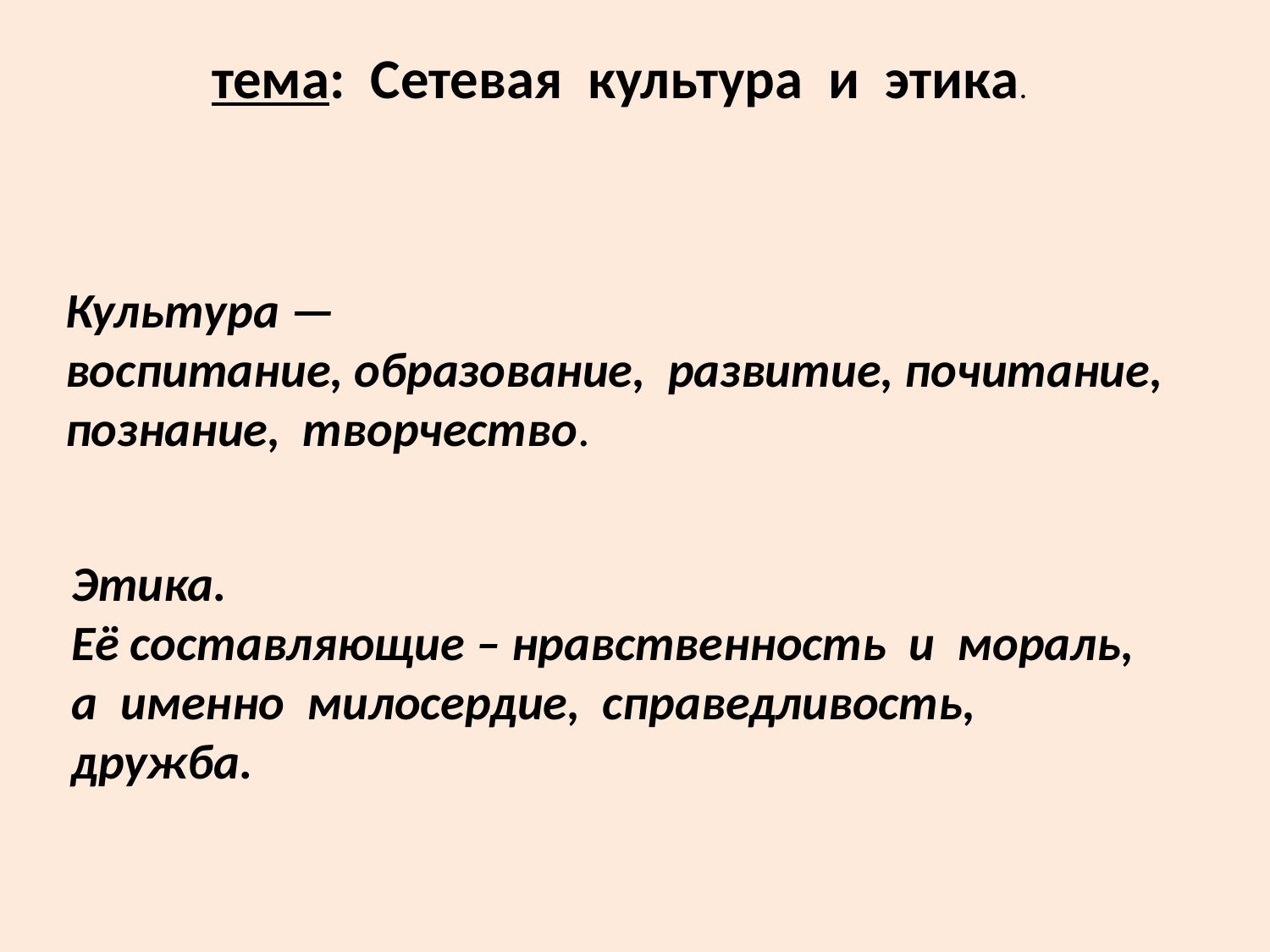

тема:  Сетевая  культура  и  этика.
Культура —
воспитание, образование,  развитие, почитание,  познание,  творчество.
Этика.
Её составляющие – нравственность  и  мораль,
а  именно  милосердие,  справедливость,
дружба.